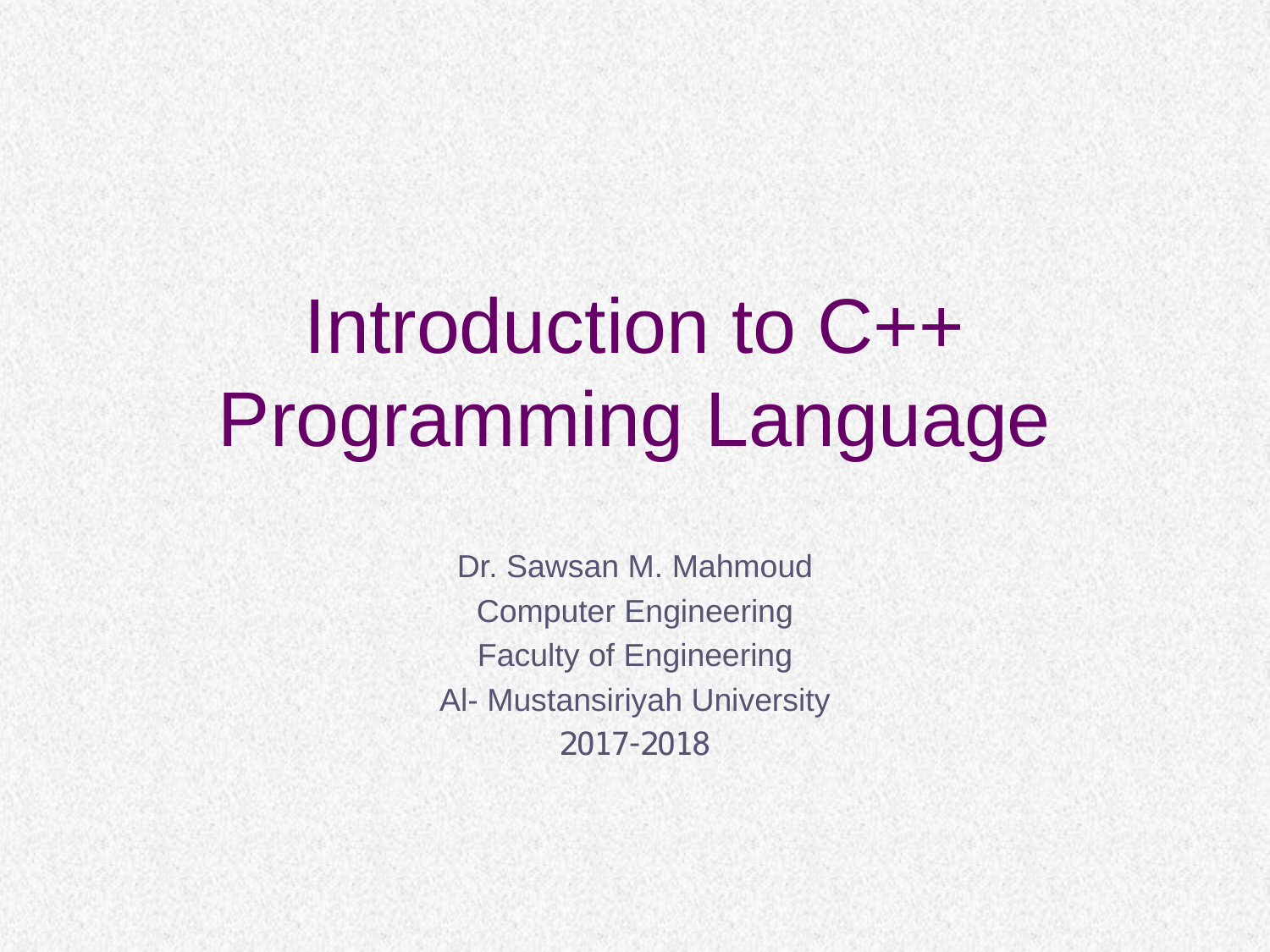

# Introduction to C++ Programming Language
Dr. Sawsan M. Mahmoud
Computer Engineering
Faculty of Engineering
Al- Mustansiriyah University
2017-2018